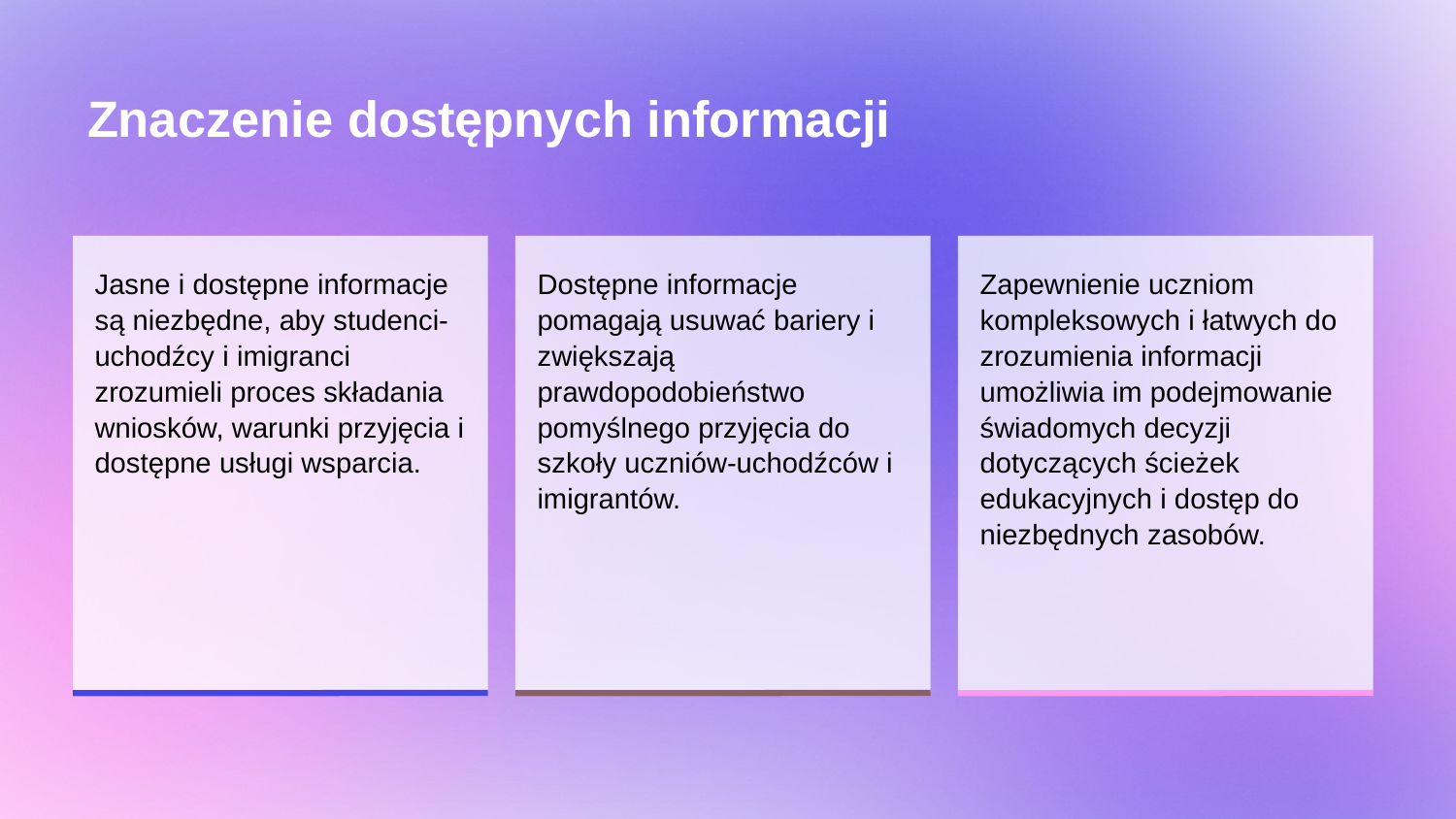

# Znaczenie dostępnych informacji
Jasne i dostępne informacje są niezbędne, aby studenci-uchodźcy i imigranci zrozumieli proces składania wniosków, warunki przyjęcia i dostępne usługi wsparcia.
Dostępne informacje pomagają usuwać bariery i zwiększają prawdopodobieństwo pomyślnego przyjęcia do szkoły uczniów-uchodźców i imigrantów.
Zapewnienie uczniom kompleksowych i łatwych do zrozumienia informacji umożliwia im podejmowanie świadomych decyzji dotyczących ścieżek edukacyjnych i dostęp do niezbędnych zasobów.